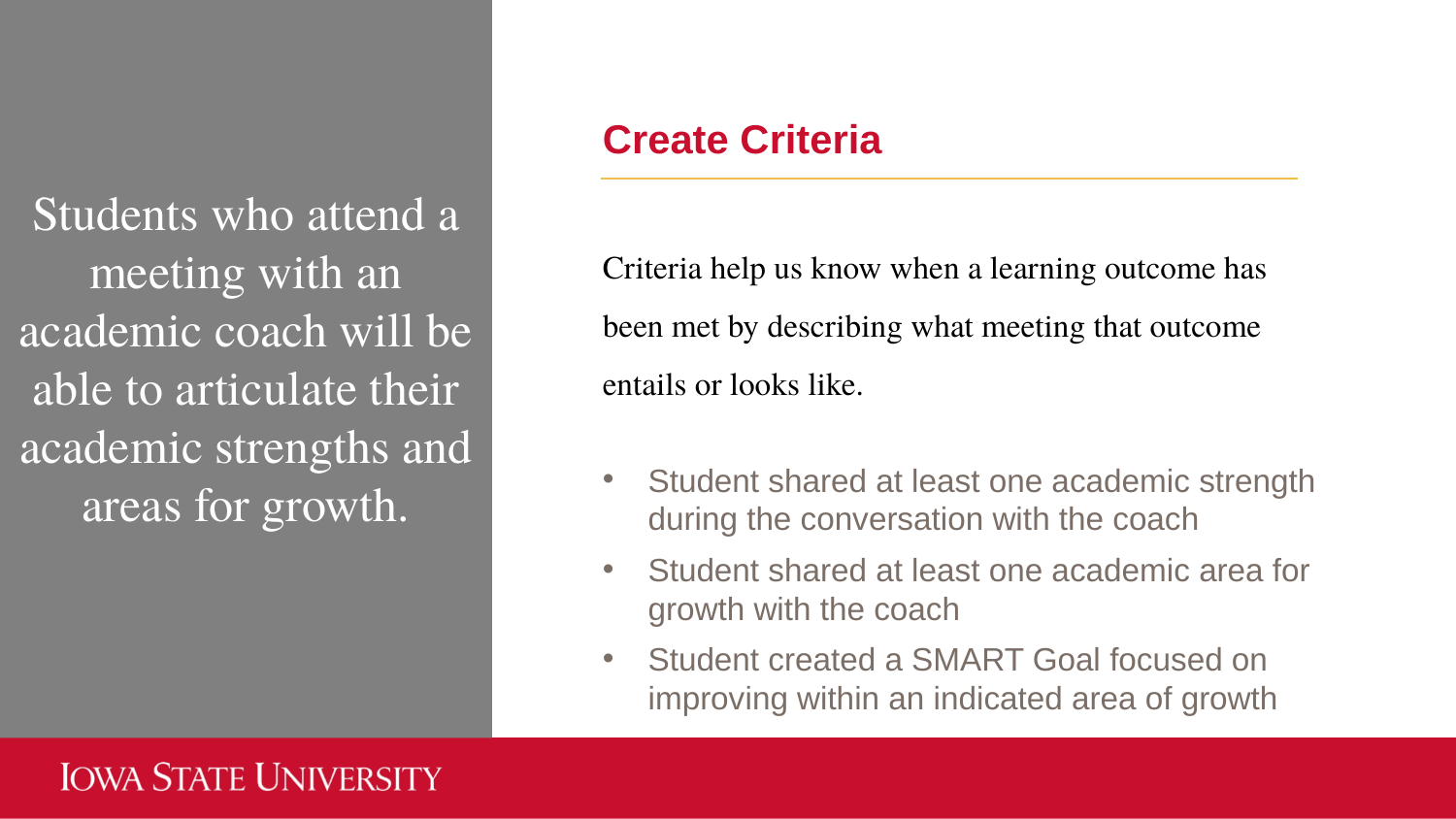

Students who attend a meeting with an academic coach will be able to articulate their academic strengths and areas for growth.
Create Criteria
Criteria help us know when a learning outcome has been met by describing what meeting that outcome entails or looks like.

Student shared at least one academic strength during the conversation with the coach
Student shared at least one academic area for growth with the coach
Student created a SMART Goal focused on improving within an indicated area of growth